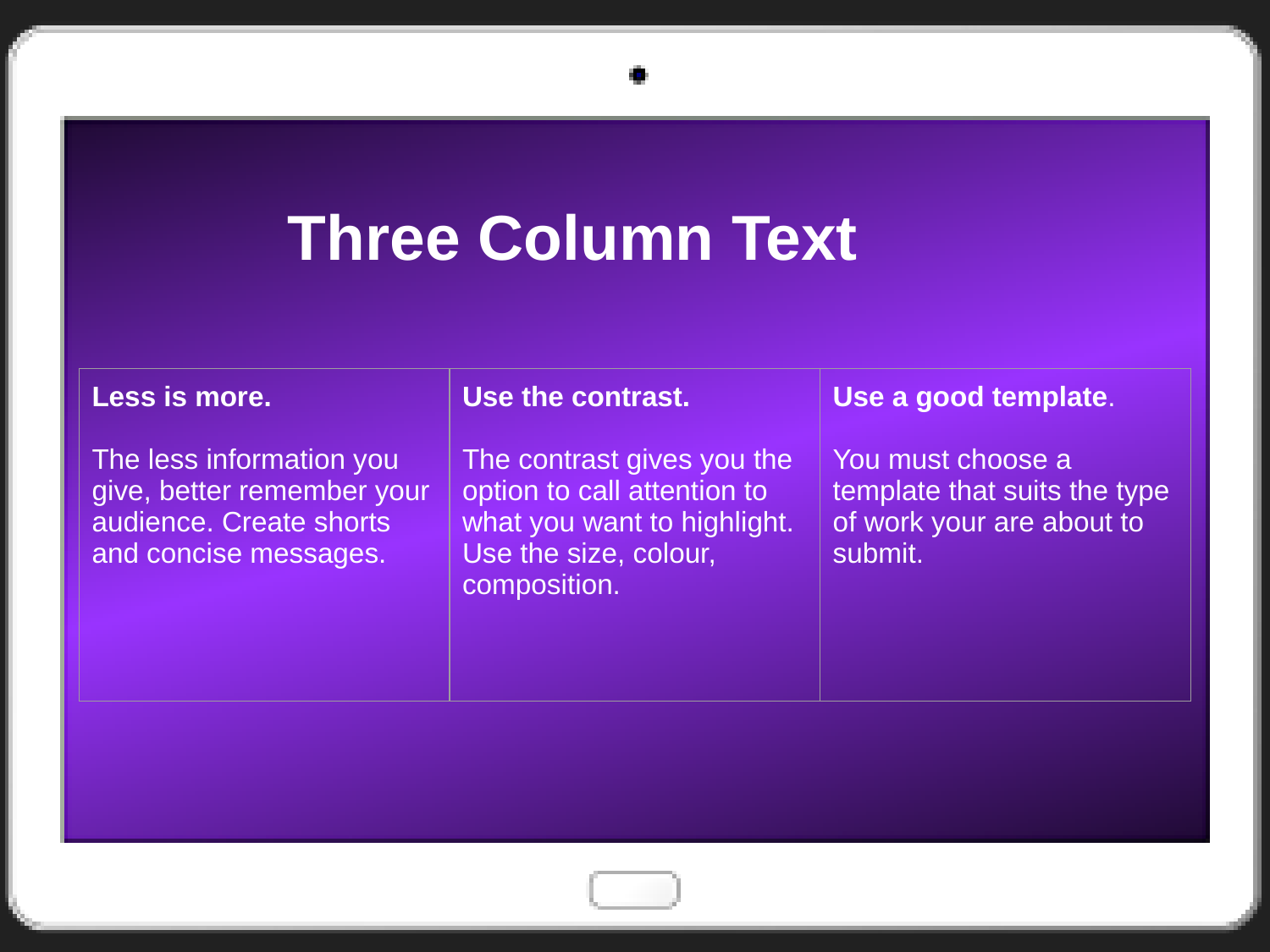

# Three Column Text
| Less is more. The less information you give, better remember your audience. Create shorts and concise messages. | Use the contrast. The contrast gives you the option to call attention to what you want to highlight. Use the size, colour, composition. | Use a good template. You must choose a template that suits the type of work your are about to submit. |
| --- | --- | --- |